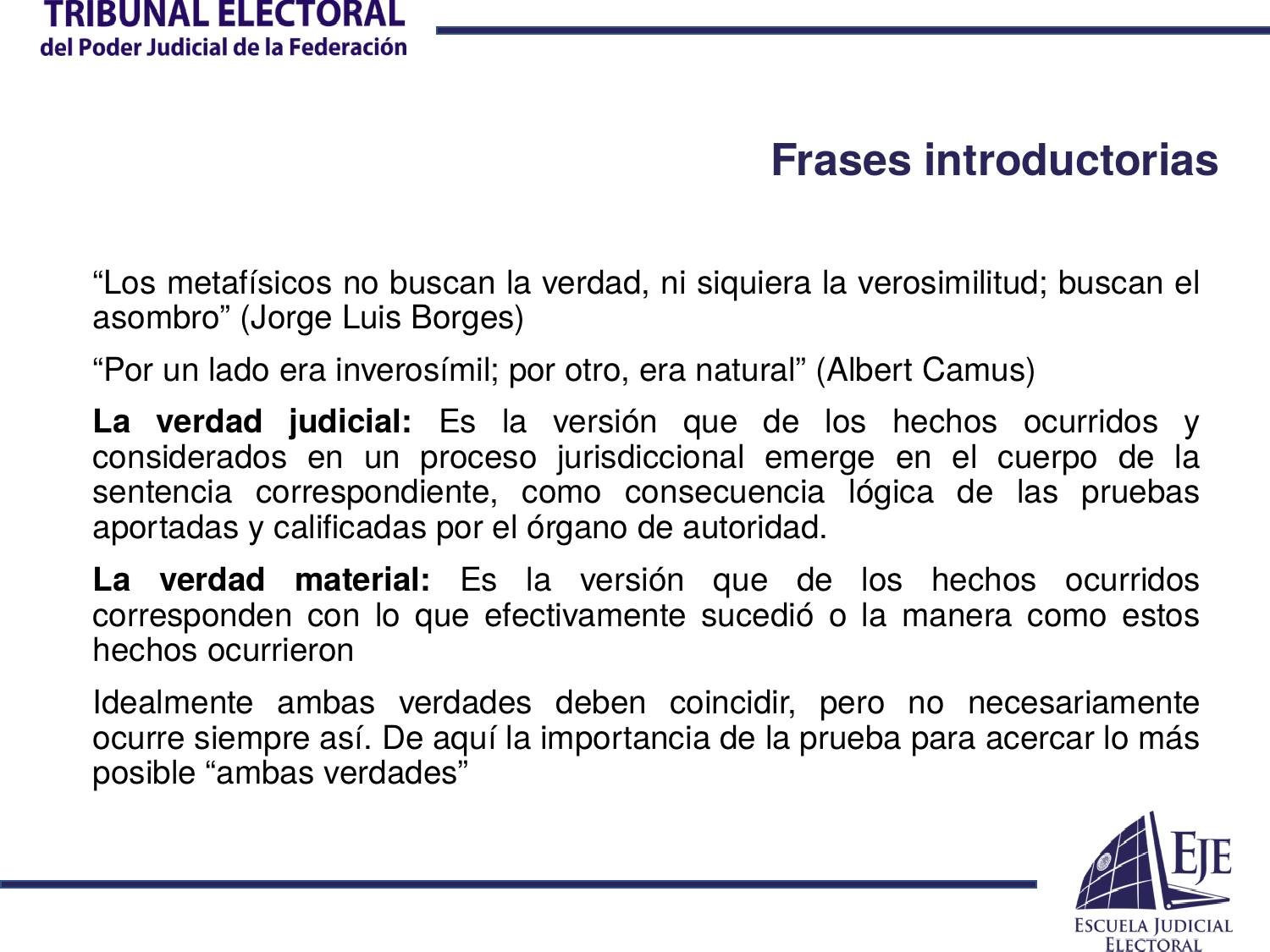

# Frases introductorias
“Los metafísicos no buscan la verdad, ni siquiera la verosimilitud; buscan el asombro” (Jorge Luis Borges)
“Por un lado era inverosímil; por otro, era natural” (Albert Camus)
La verdad judicial: Es la versión que de los hechos ocurridos y considerados en un proceso jurisdiccional emerge en el cuerpo de la sentencia correspondiente, como consecuencia lógica de las pruebas aportadas y calificadas por el órgano de autoridad.
La verdad material: Es la versión que de los hechos ocurridos corresponden con lo que efectivamente sucedió o la manera como estos hechos ocurrieron
Idealmente ambas verdades deben coincidir, pero no necesariamente ocurre siempre así. De aquí la importancia de la prueba para acercar lo más posible “ambas verdades”